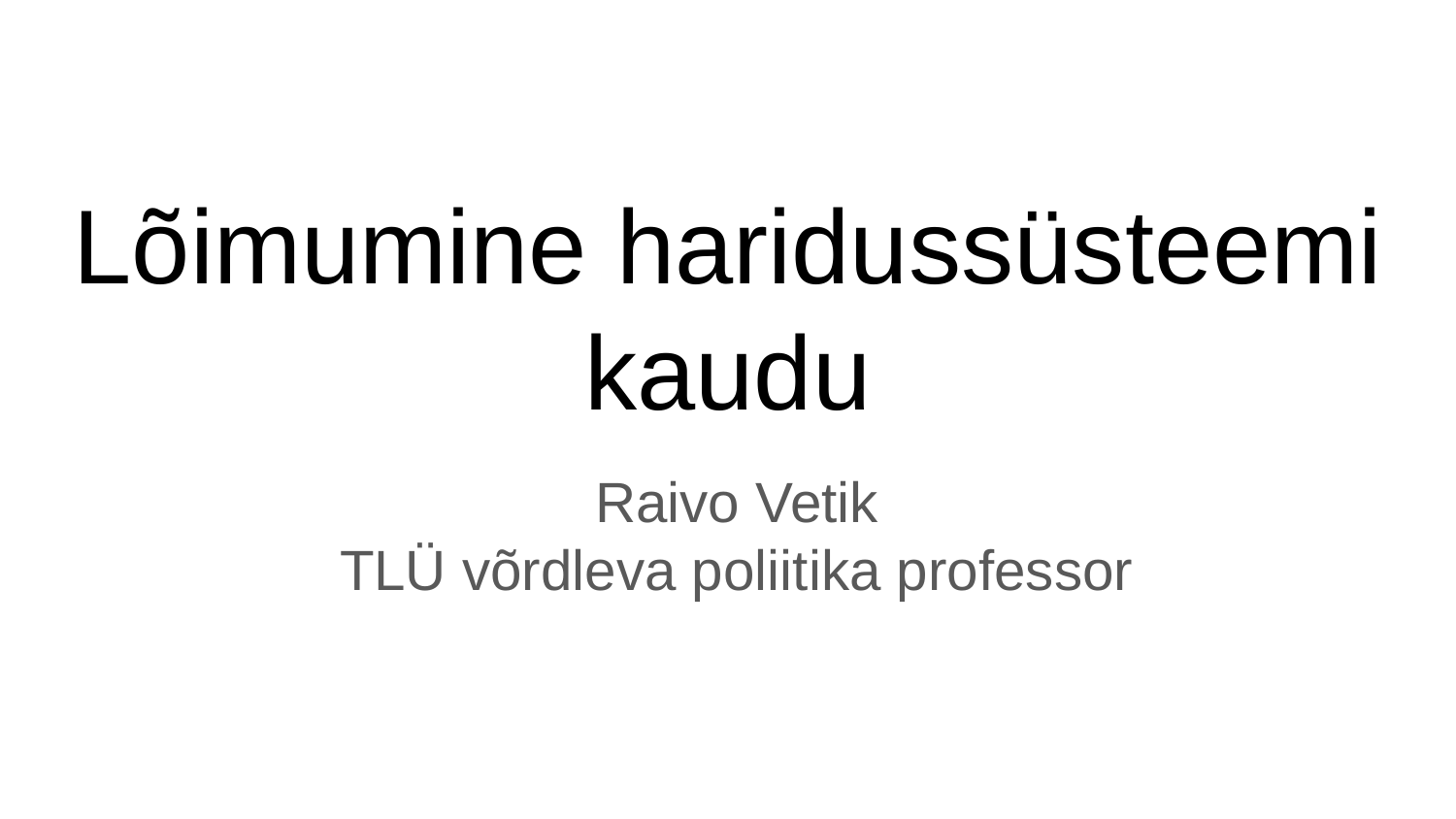

# Lõimumine haridussüsteemi kaudu
Raivo Vetik
TLÜ võrdleva poliitika professor